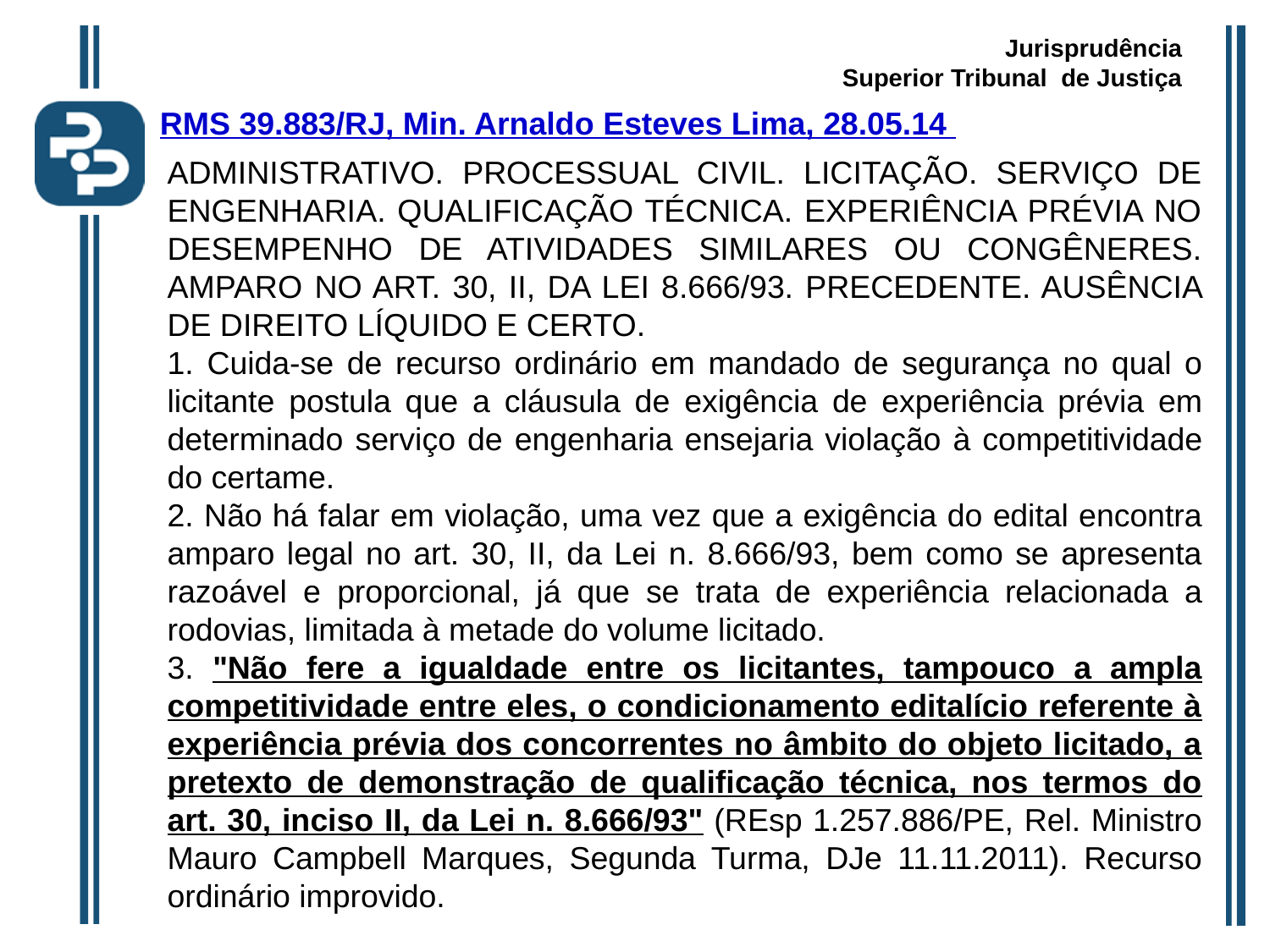

Jurisprudência
Superior Tribunal  de Justiça

RMS 39.883/RJ, Min. Arnaldo Esteves Lima, 28.05.14

ADMINISTRATIVO. PROCESSUAL CIVIL. LICITAÇÃO. SERVIÇO DE ENGENHARIA. QUALIFICAÇÃO TÉCNICA. EXPERIÊNCIA PRÉVIA NO DESEMPENHO DE ATIVIDADES SIMILARES OU CONGÊNERES. AMPARO NO ART. 30, II, DA LEI 8.666/93. PRECEDENTE. AUSÊNCIA DE DIREITO LÍQUIDO E CERTO.
1. Cuida-se de recurso ordinário em mandado de segurança no qual o licitante postula que a cláusula de exigência de experiência prévia em determinado serviço de engenharia ensejaria violação à competitividade do certame.
2. Não há falar em violação, uma vez que a exigência do edital encontra amparo legal no art. 30, II, da Lei n. 8.666/93, bem como se apresenta razoável e proporcional, já que se trata de experiência relacionada a rodovias, limitada à metade do volume licitado.
3. "Não fere a igualdade entre os licitantes, tampouco a ampla competitividade entre eles, o condicionamento editalício referente à experiência prévia dos concorrentes no âmbito do objeto licitado, a pretexto de demonstração de qualificação técnica, nos termos do art. 30, inciso II, da Lei n. 8.666/93" (REsp 1.257.886/PE, Rel. Ministro Mauro Campbell Marques, Segunda Turma, DJe 11.11.2011). Recurso ordinário improvido.